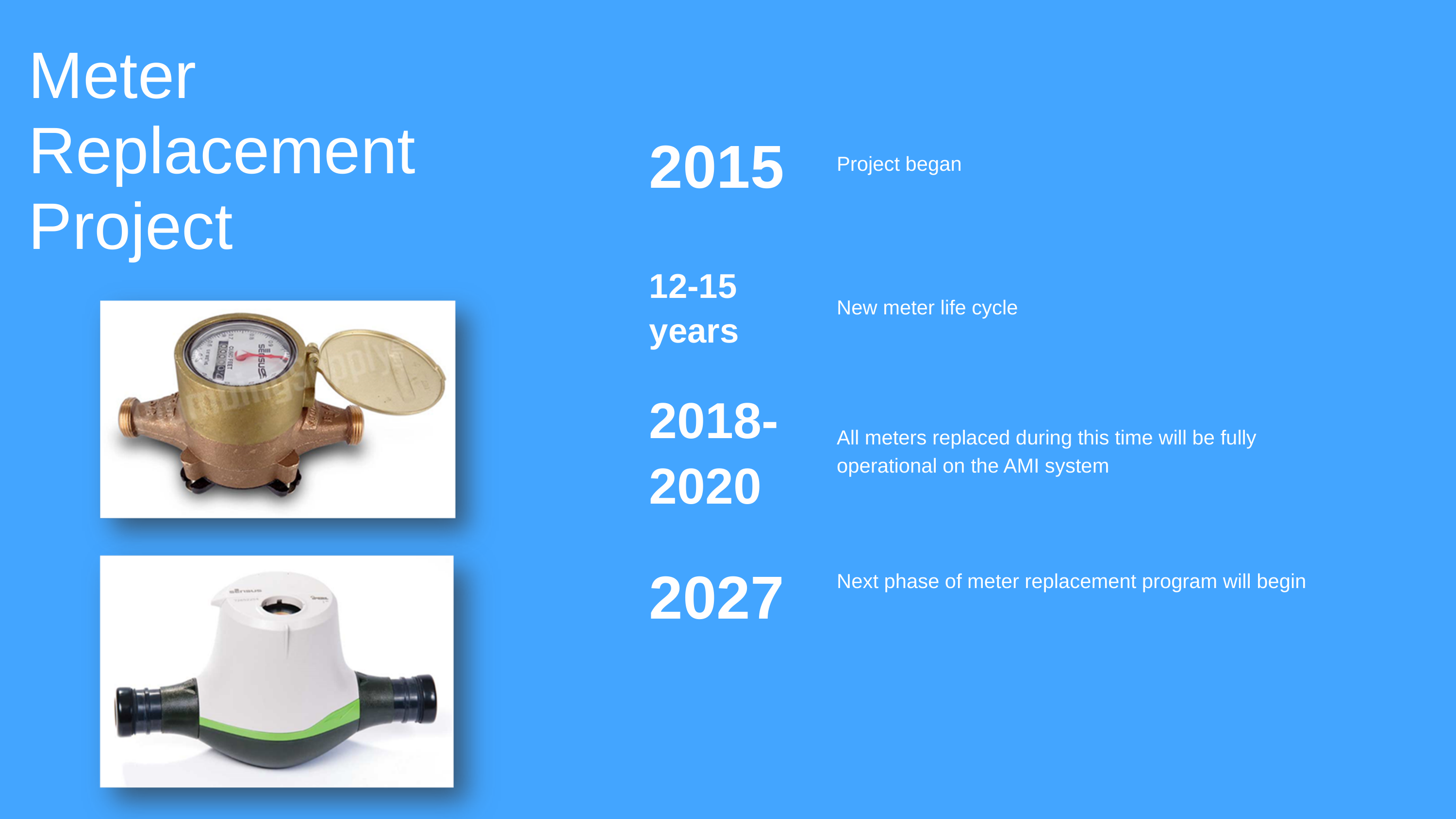

Meter Replacement Project
2015
Project began
12-15 years
New meter life cycle

2018-2020
All meters replaced during this time will be fully operational on the AMI system

2027
Next phase of meter replacement program will begin